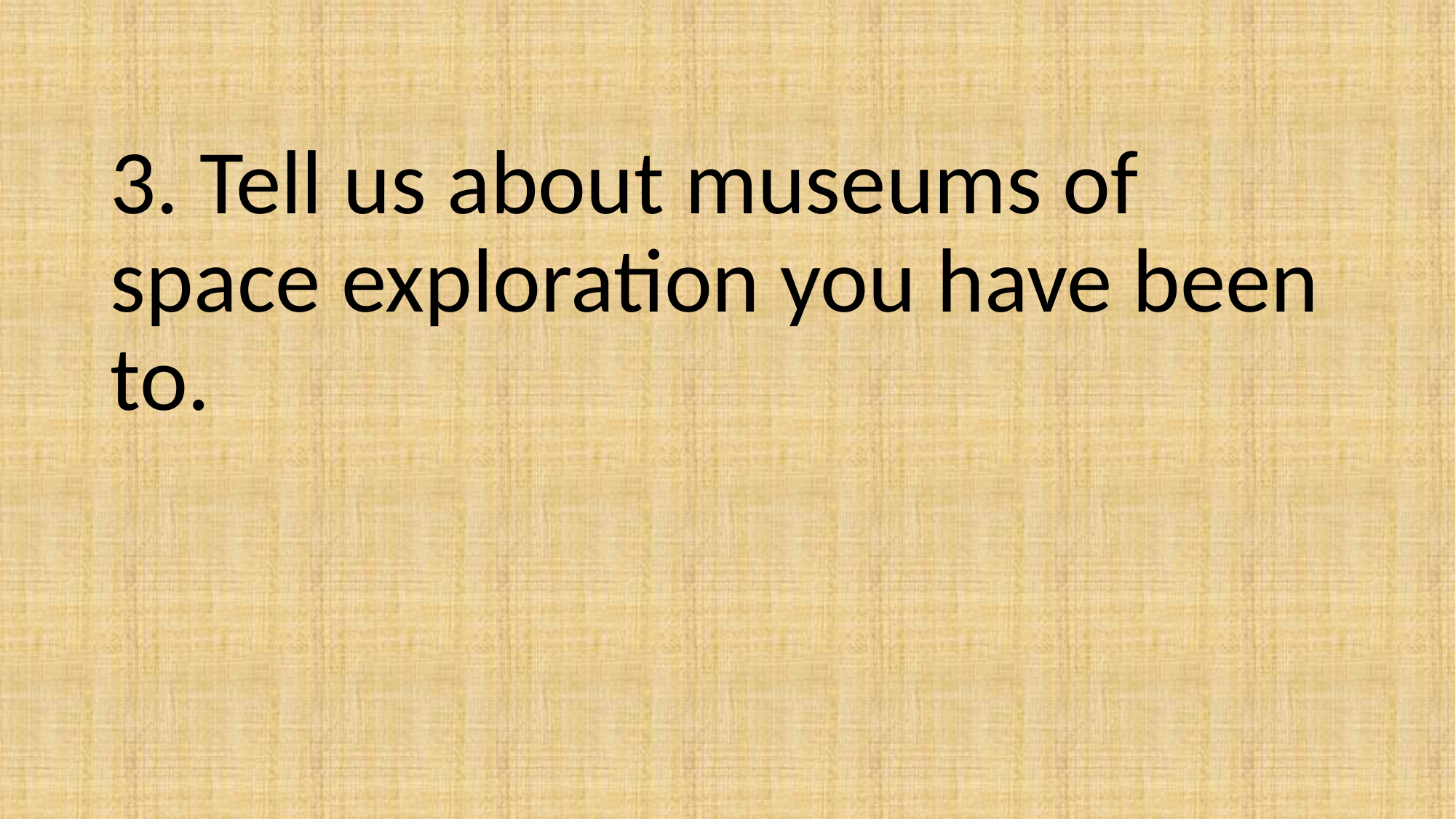

# 3. Tell us about museums of space exploration you have been to.